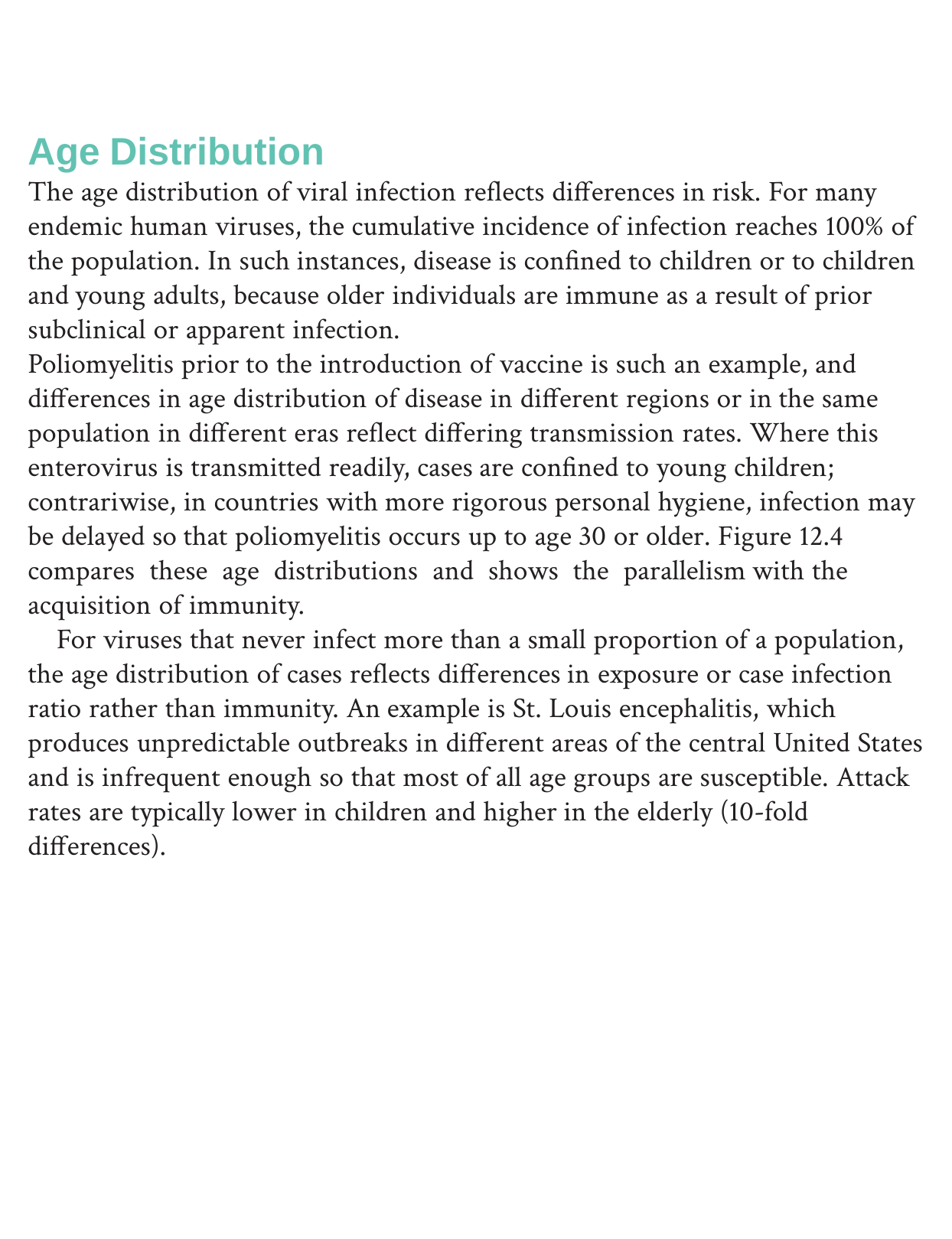

Age Distribution
The age distribution of viral infection reflects differences in risk. For many endemic human viruses, the cumulative incidence of infection reaches 100% of the population. In such instances, disease is confined to children or to children and young adults, because older individuals are immune as a result of prior subclinical or apparent infection.
Poliomyelitis prior to the introduction of vaccine is such an example, and differences in age distribution of disease in different regions or in the same population in different eras reflect differing transmission rates. Where this enterovirus is transmitted readily, cases are confined to young children; contrariwise, in countries with more rigorous personal hygiene, infection may be delayed so that poliomyelitis occurs up to age 30 or older. Figure 12.4
compares  these  age  distributions  and  shows  the  parallelism with the acquisition of immunity.
	For viruses that never infect more than a small proportion of a population, the age distribution of cases reflects differences in exposure or case infection ratio rather than immunity. An example is St. Louis encephalitis, which produces unpredictable outbreaks in different areas of the central United States
and is infrequent enough so that most of all age groups are susceptible. Attack rates are typically lower in children and higher in the elderly (10-fold differences).